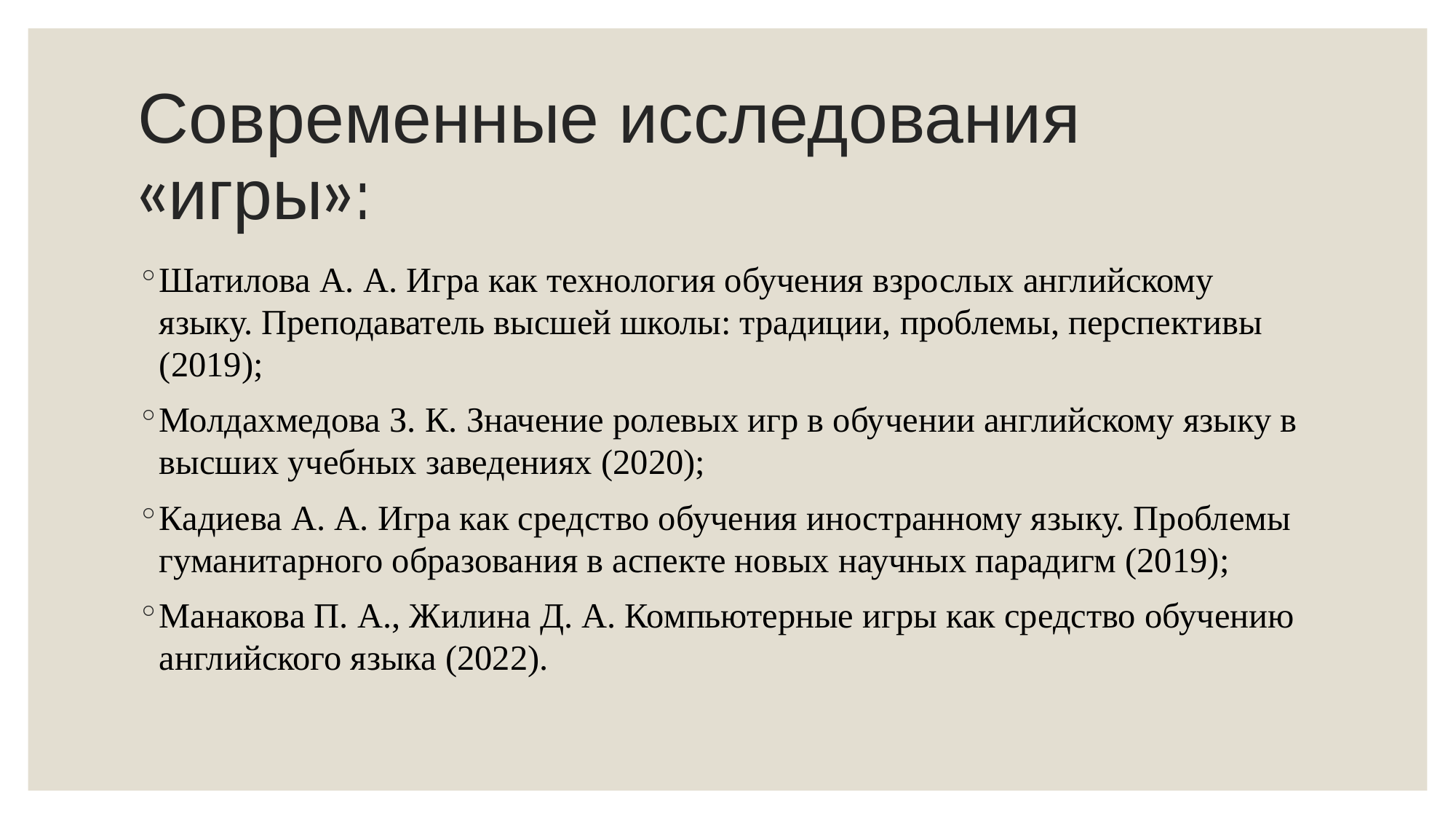

# Современные исследования «игры»:
Шатилова А. А. Игра как технология обучения взрослых английскому языку. Преподаватель высшей школы: традиции, проблемы, перспективы (2019);
Молдахмедова З. К. Значение ролевых игр в обучении английскому языку в высших учебных заведениях (2020);
Кадиева А. А. Игра как средство обучения иностранному языку. Проблемы гуманитарного образования в аспекте новых научных парадигм (2019);
Манакова П. А., Жилина Д. А. Компьютерные игры как средство обучению английского языка (2022).